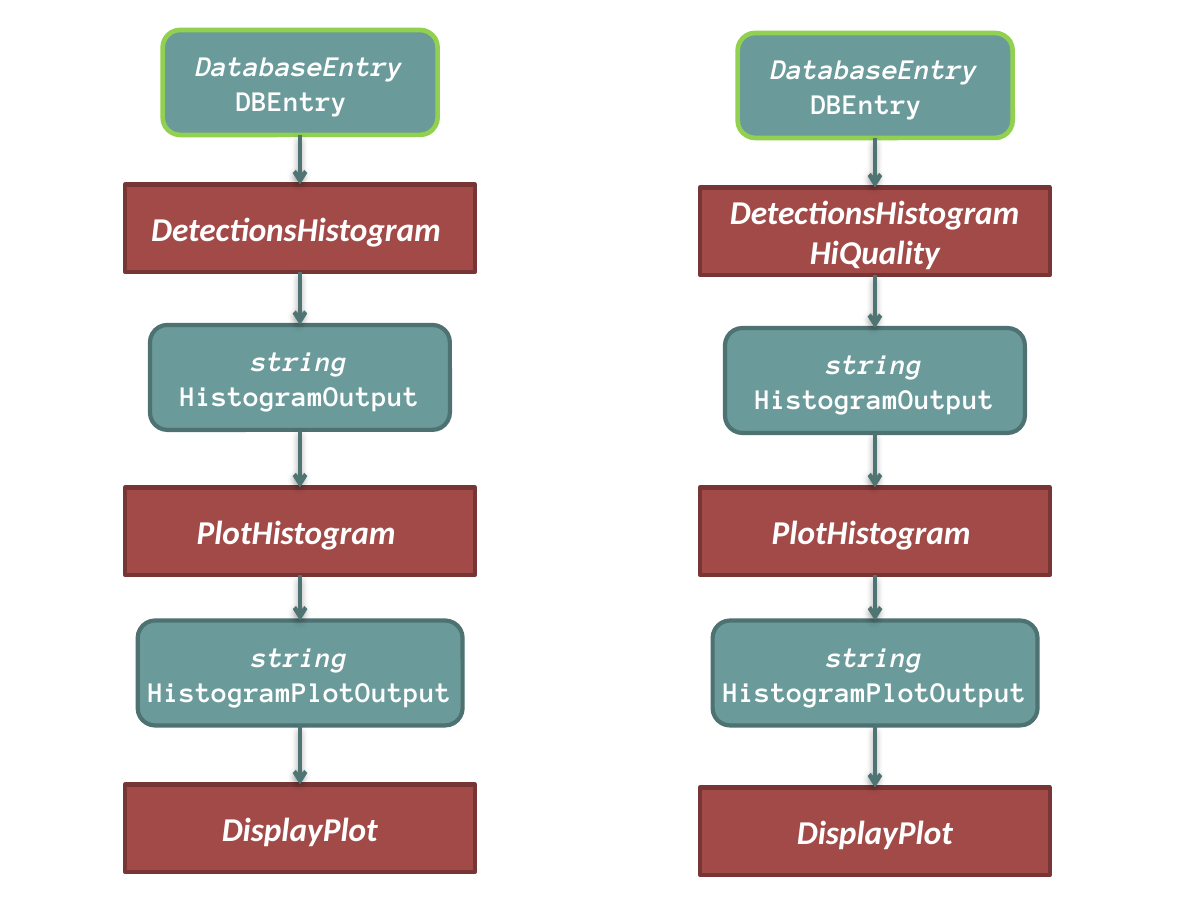

DatabaseEntry
DBEntry
DetectionsHistogram
string HistogramOutput
PlotHistogram
string HistogramPlotOutput
DisplayPlot
DatabaseEntry
DBEntry
DetectionsHistogram HiQuality
string HistogramOutput
PlotHistogram
string HistogramPlotOutput
DisplayPlot